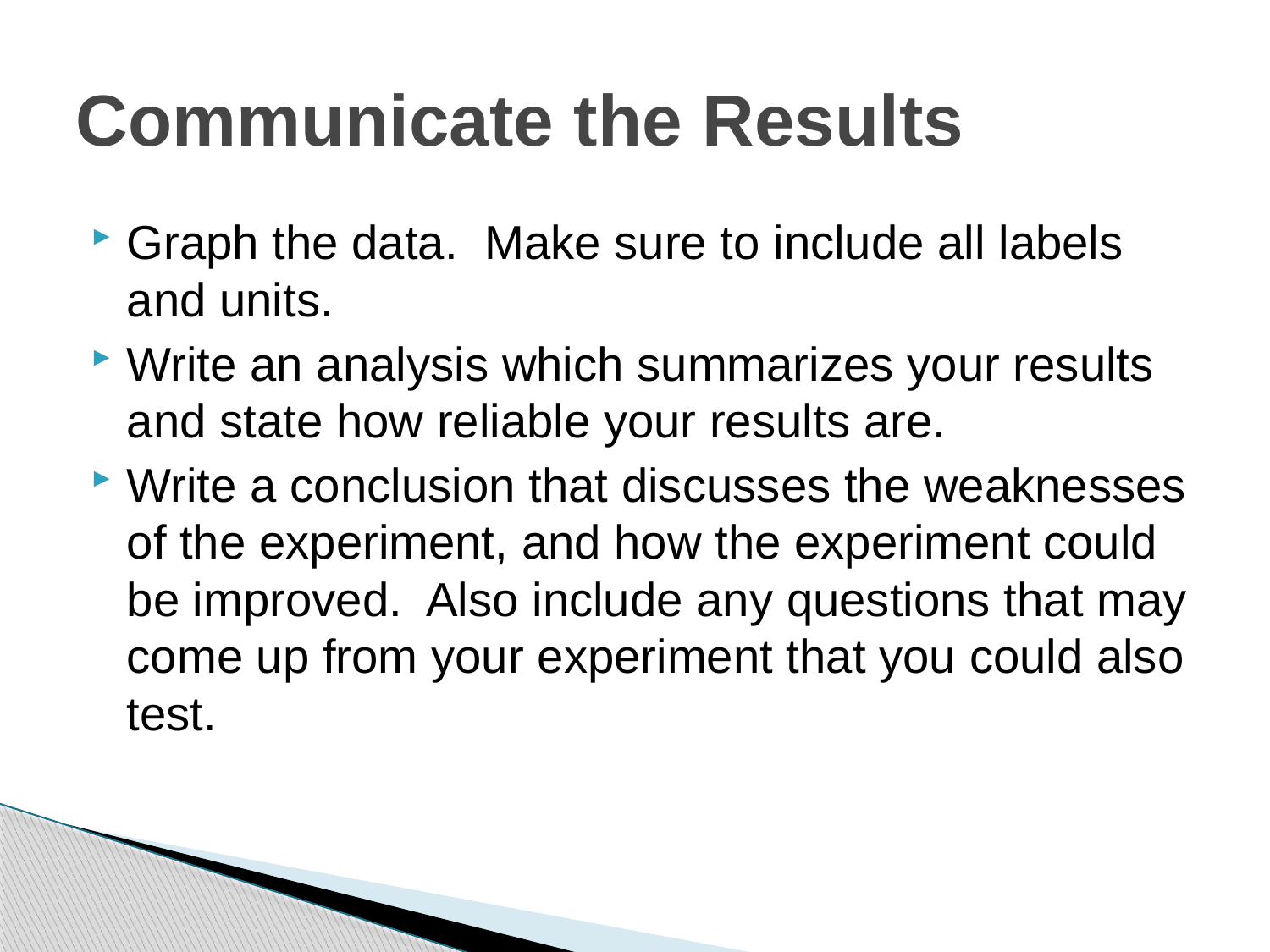

# Communicate the Results
Graph the data.  Make sure to include all labels and units.
Write an analysis which summarizes your results and state how reliable your results are.
Write a conclusion that discusses the weaknesses of the experiment, and how the experiment could be improved.  Also include any questions that may come up from your experiment that you could also test.